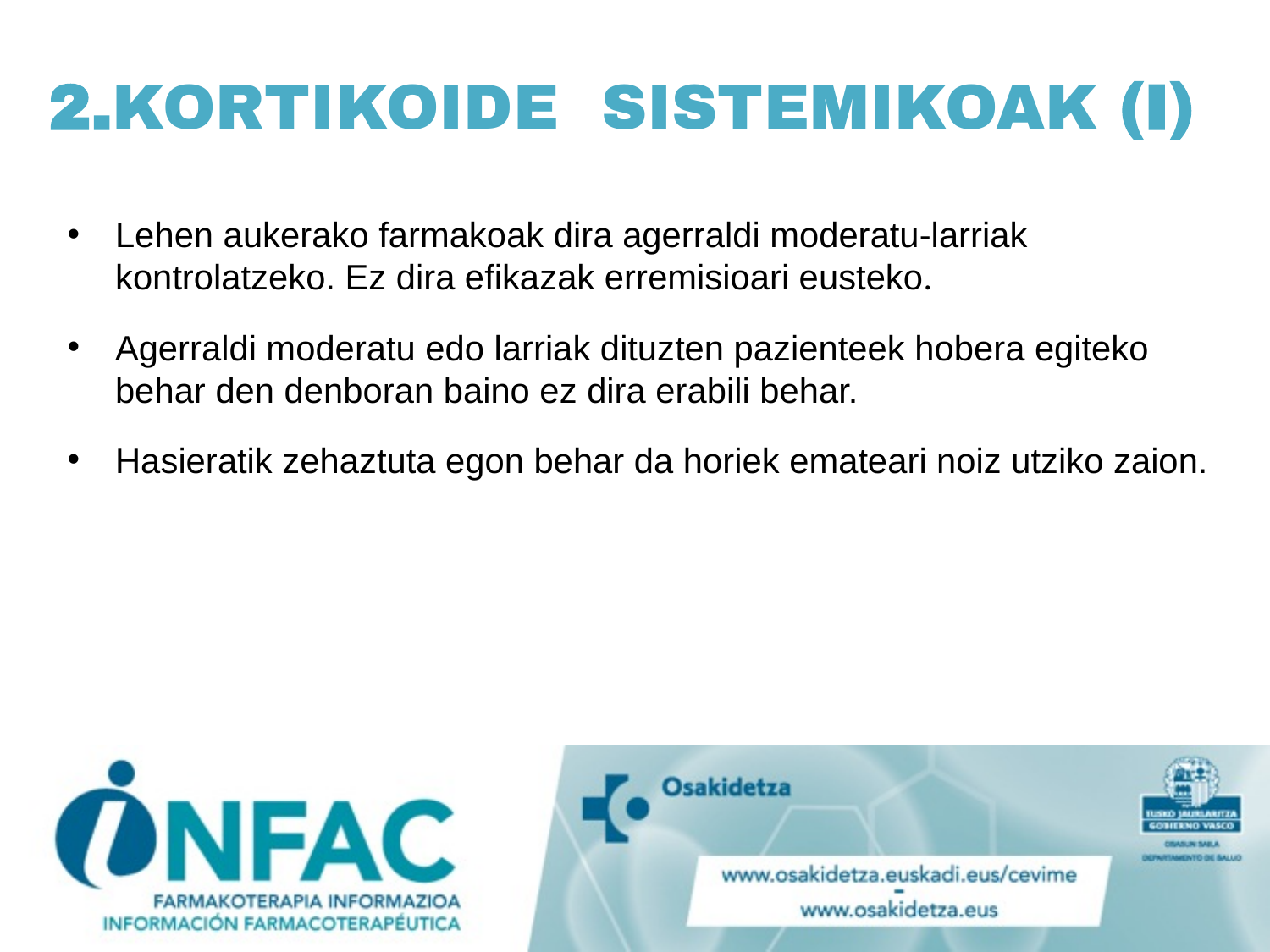

# 2.KORTIKOIDE  SISTEMIKOAK (I)
Lehen aukerako farmakoak dira agerraldi moderatu-larriak kontrolatzeko. Ez dira efikazak erremisioari eusteko.
Agerraldi moderatu edo larriak dituzten pazienteek hobera egiteko behar den denboran baino ez dira erabili behar.
Hasieratik zehaztuta egon behar da horiek emateari noiz utziko zaion.